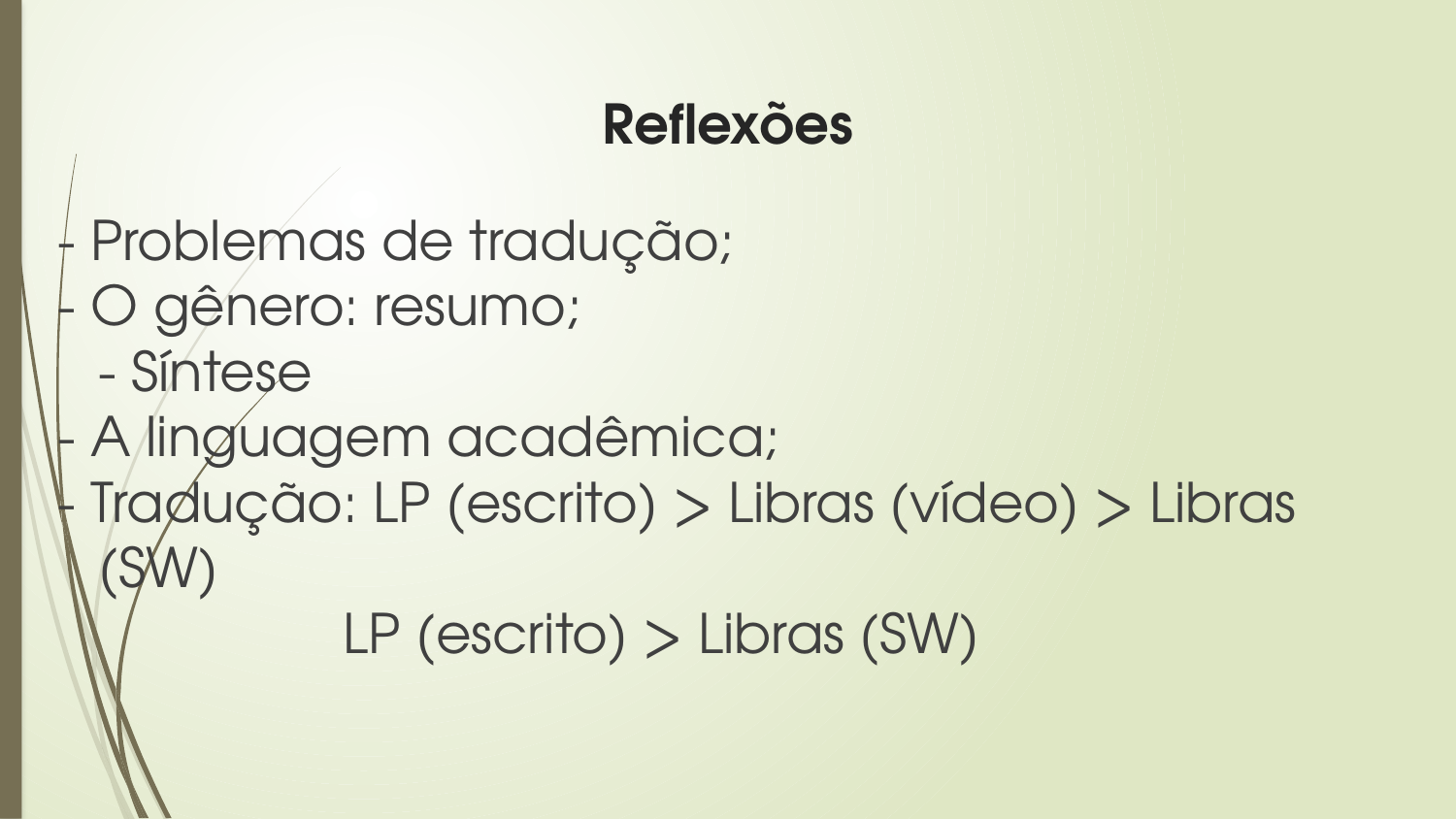

# Reflexões
- Problemas de tradução;
- O gênero: resumo;
	- Síntese
- A linguagem acadêmica;
- Tradução: LP (escrito) > Libras (vídeo) > Libras (SW)
                   LP (escrito) > Libras (SW)